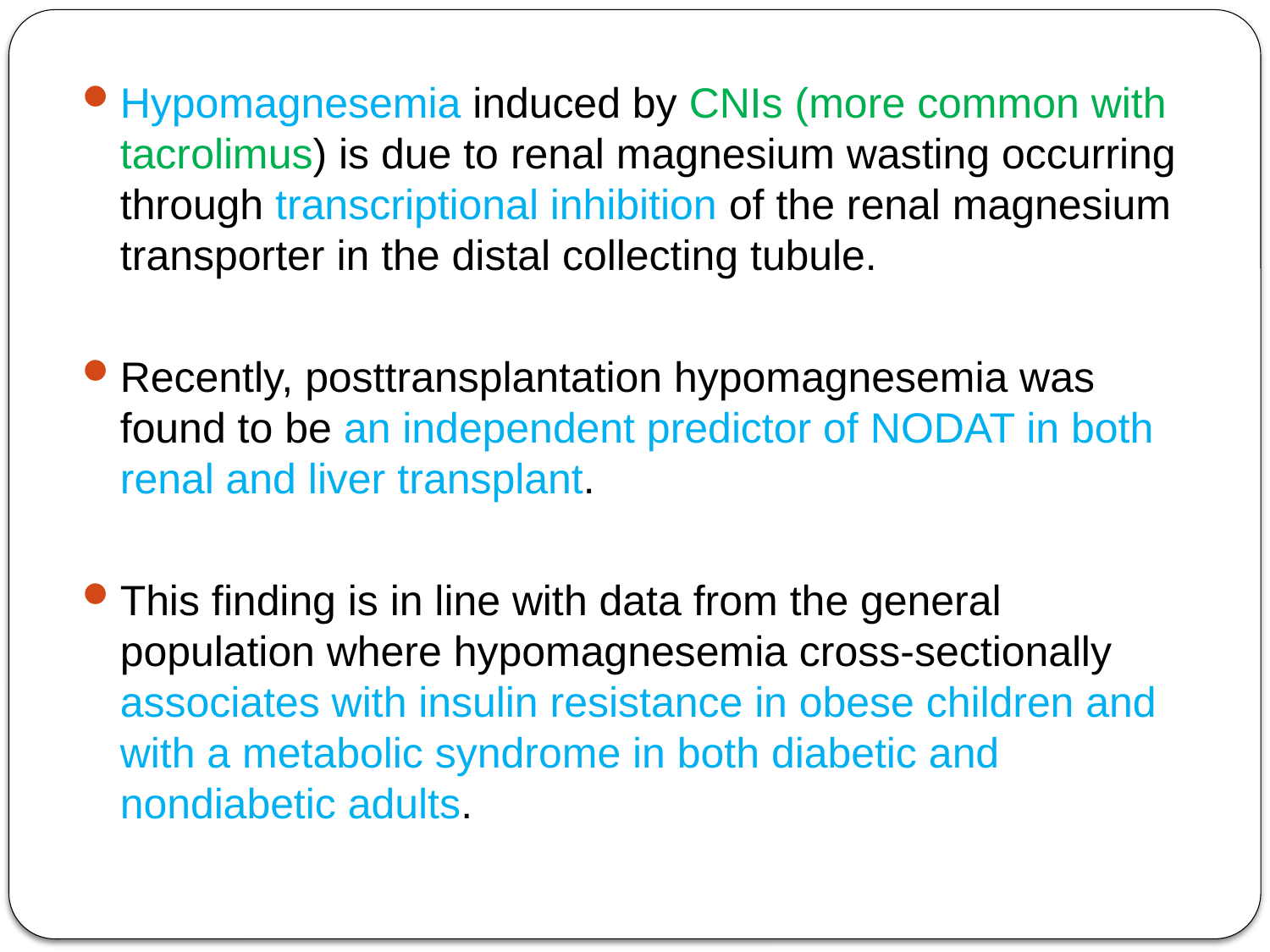

Hypomagnesemia induced by CNIs (more common with tacrolimus) is due to renal magnesium wasting occurring through transcriptional inhibition of the renal magnesium transporter in the distal collecting tubule.

Recently, posttransplantation hypomagnesemia was found to be an independent predictor of NODAT in both renal and liver transplant.

This finding is in line with data from the general population where hypomagnesemia cross-sectionally associates with insulin resistance in obese children and with a metabolic syndrome in both diabetic and nondiabetic adults.